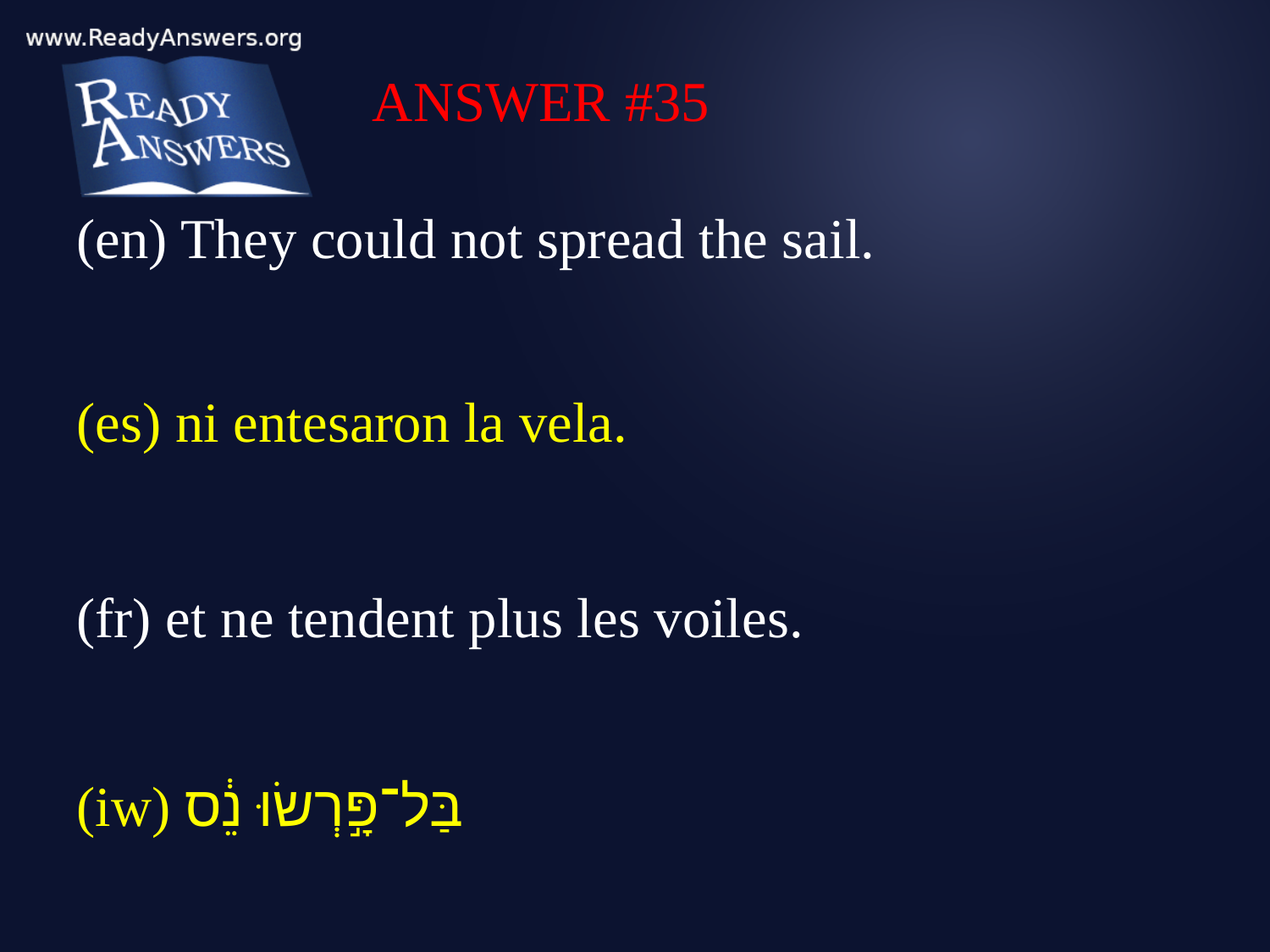

ANSWER #35
(en) They could not spread the sail.
(es) ni entesaron la vela.
(fr) et ne tendent plus les voiles.
(iw) בַּל־פָּ֣רְשׂוּ נֵ֔ס